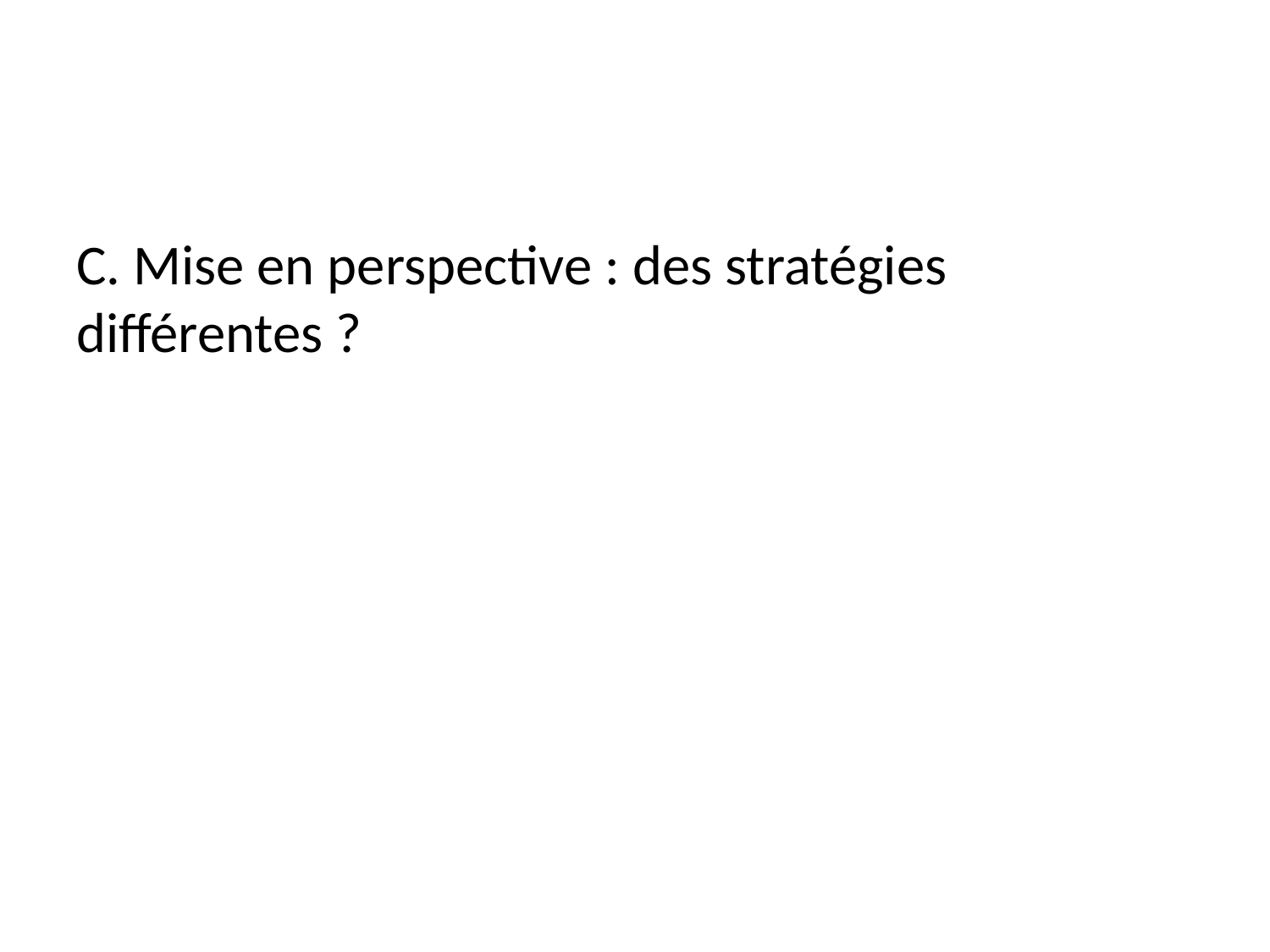

C. Mise en perspective : des stratégies différentes ?